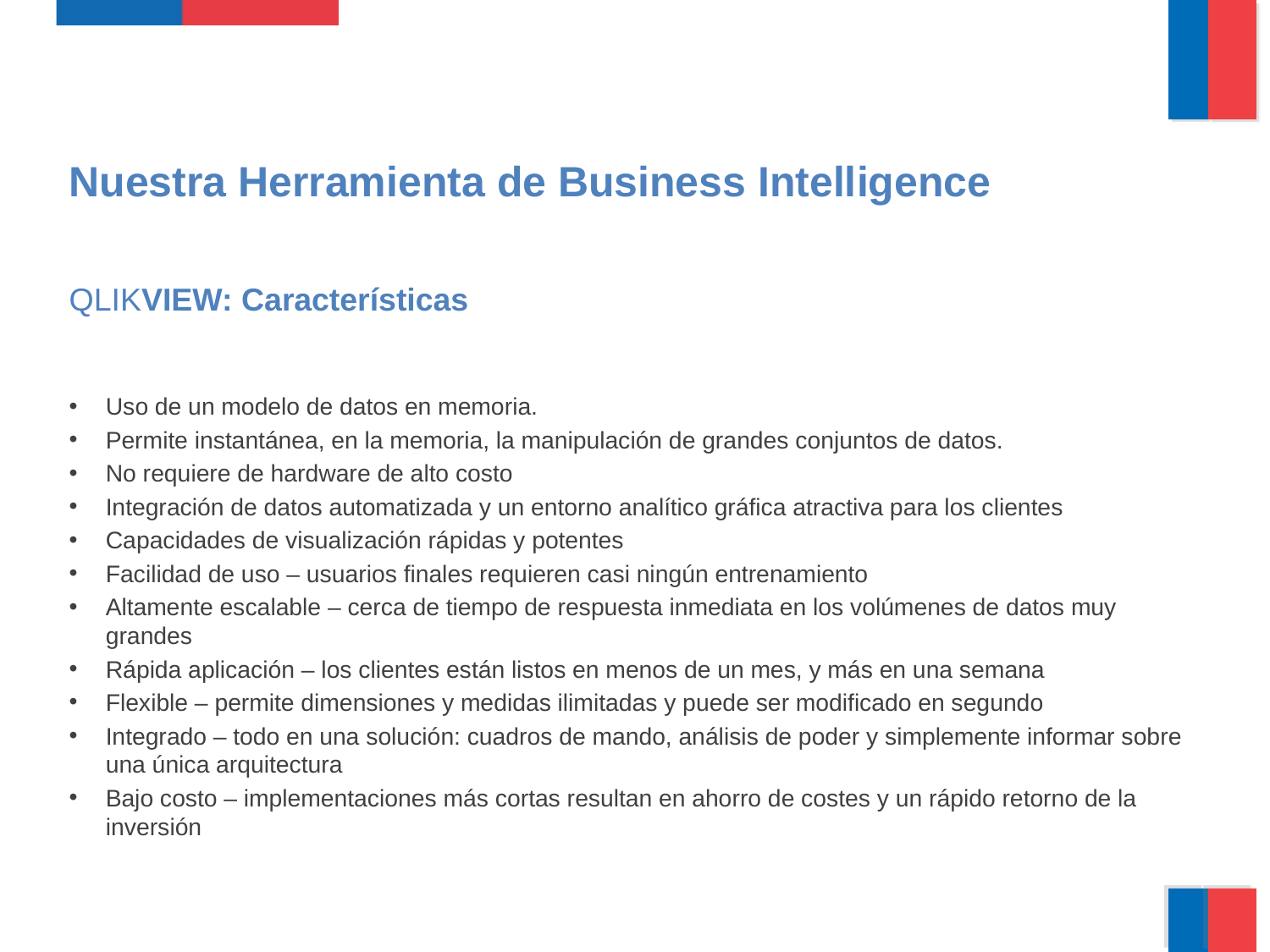

Nuestra Herramienta de Business Intelligence
QLIKVIEW: Características
Uso de un modelo de datos en memoria.
Permite instantánea, en la memoria, la manipulación de grandes conjuntos de datos.
No requiere de hardware de alto costo
Integración de datos automatizada y un entorno analítico gráfica atractiva para los clientes
Capacidades de visualización rápidas y potentes
Facilidad de uso – usuarios finales requieren casi ningún entrenamiento
Altamente escalable – cerca de tiempo de respuesta inmediata en los volúmenes de datos muy grandes
Rápida aplicación – los clientes están listos en menos de un mes, y más en una semana
Flexible – permite dimensiones y medidas ilimitadas y puede ser modificado en segundo
Integrado – todo en una solución: cuadros de mando, análisis de poder y simplemente informar sobre una única arquitectura
Bajo costo – implementaciones más cortas resultan en ahorro de costes y un rápido retorno de la inversión